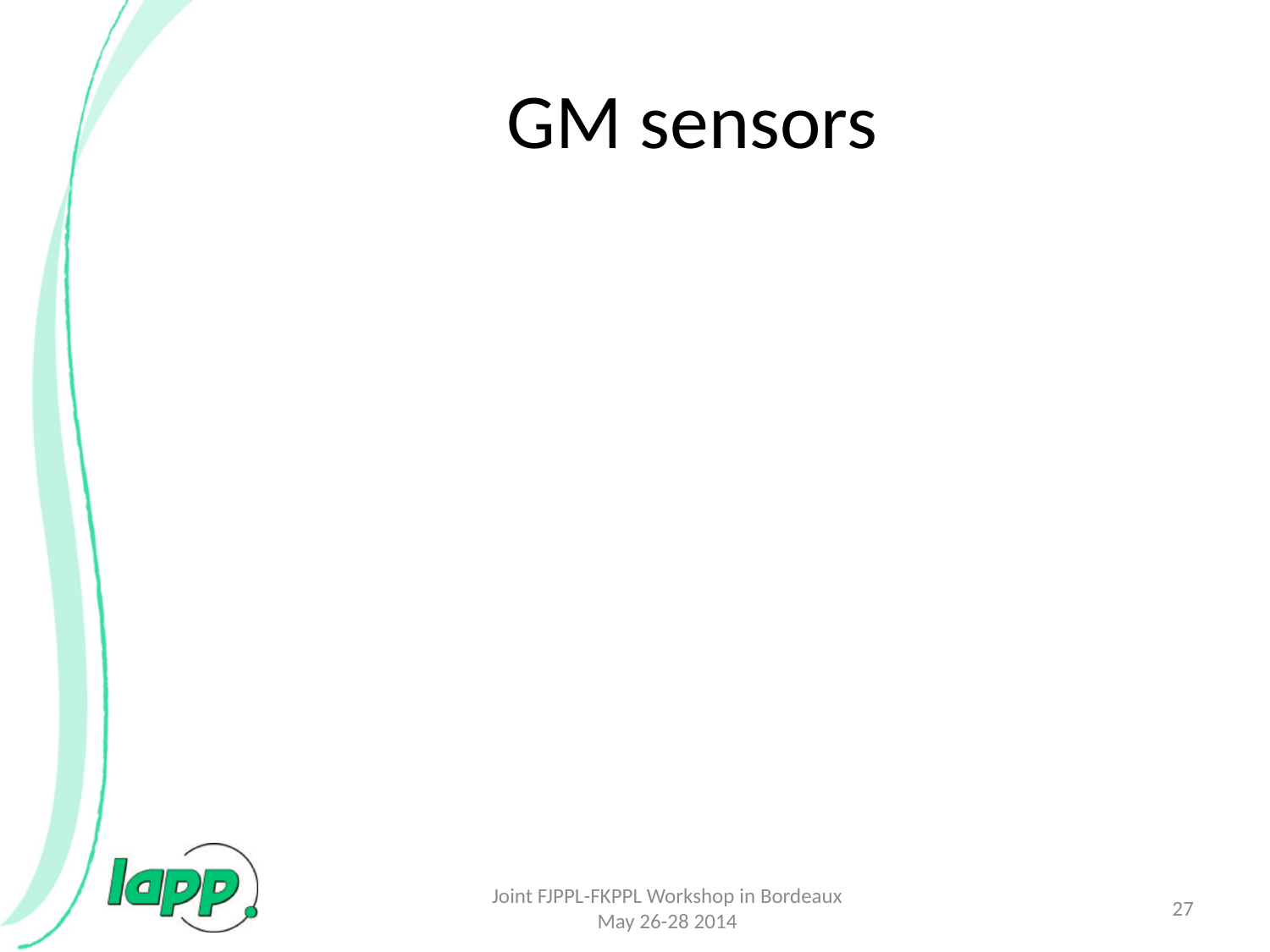

# GM sensors

Joint FJPPL-FKPPL Workshop in Bordeaux May 26-28 2014
27